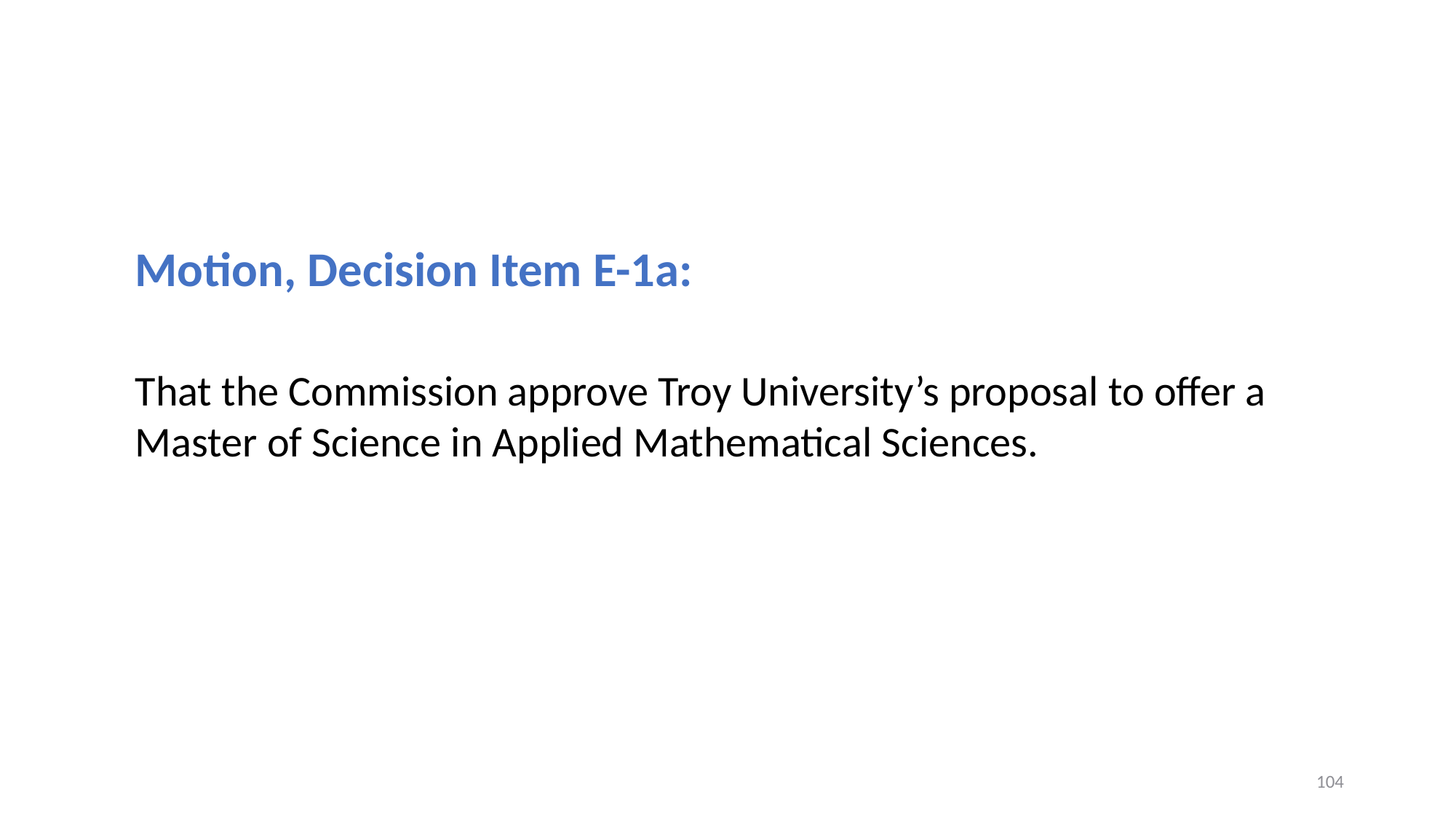

Motion, Decision Item E-1a:

That the Commission approve Troy University’s proposal to offer a Master of Science in Applied Mathematical Sciences.
104